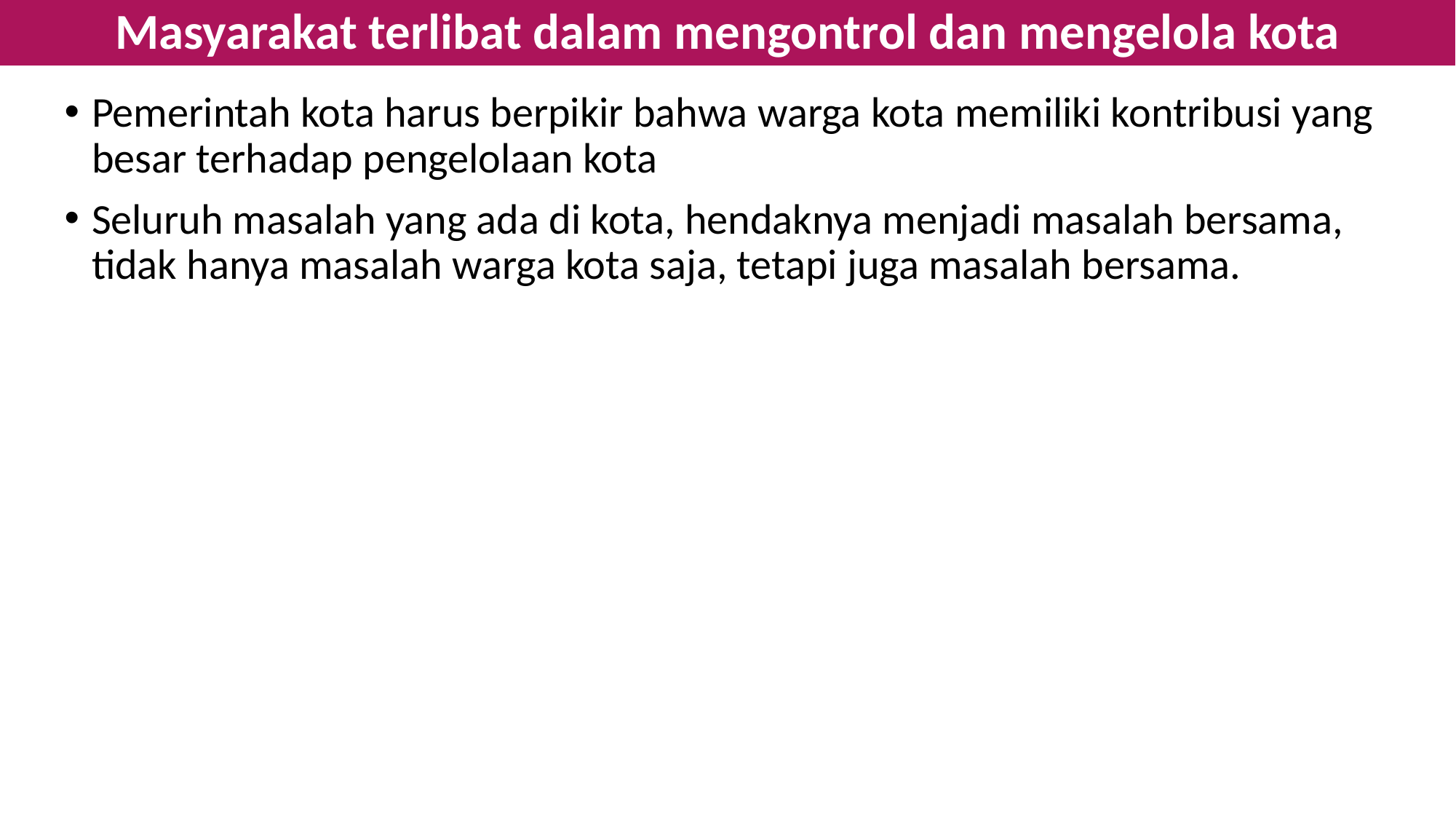

# Masyarakat terlibat dalam mengontrol dan mengelola kota
Pemerintah kota harus berpikir bahwa warga kota memiliki kontribusi yang besar terhadap pengelolaan kota
Seluruh masalah yang ada di kota, hendaknya menjadi masalah bersama, tidak hanya masalah warga kota saja, tetapi juga masalah bersama.